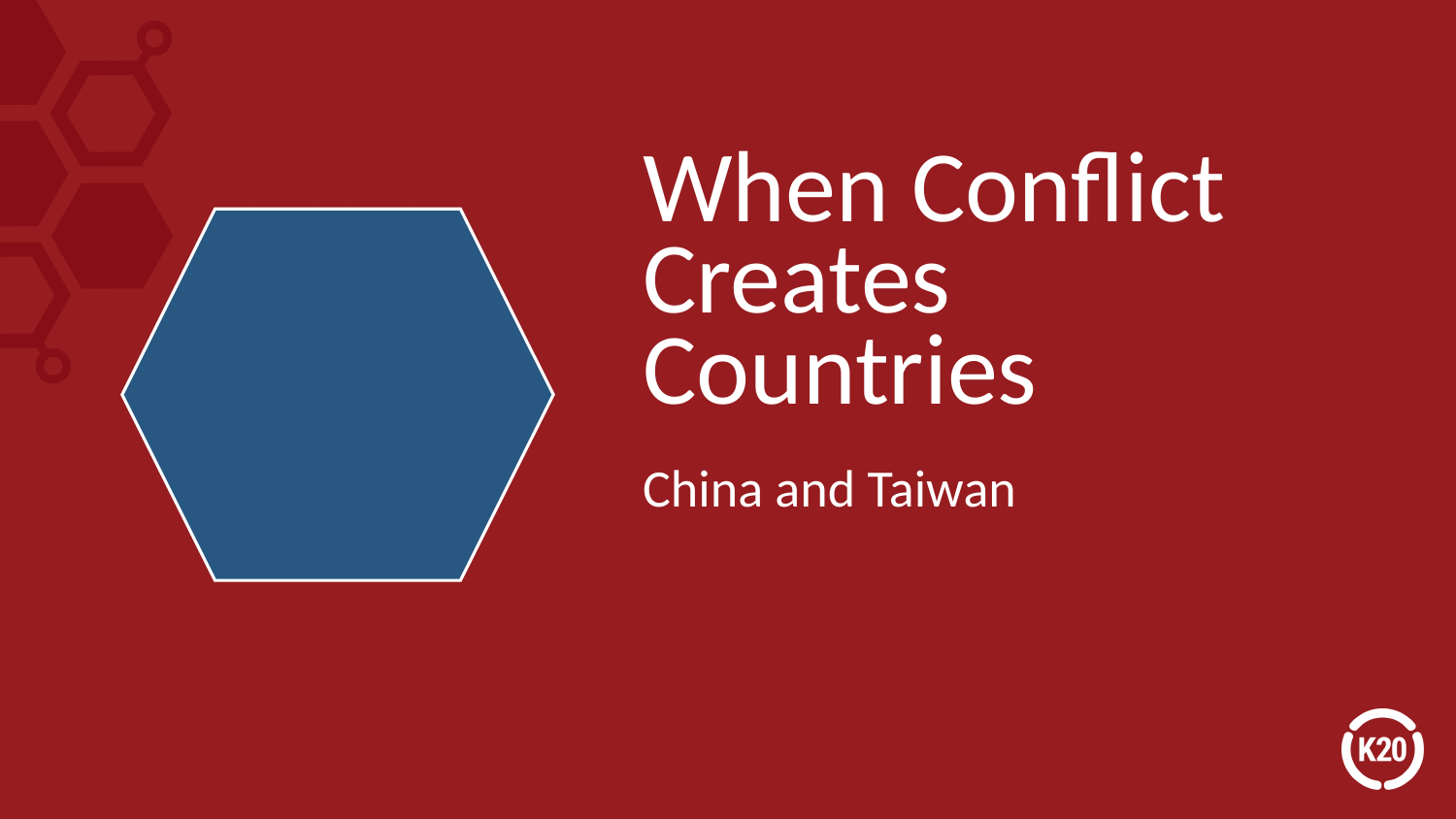

# When Conflict Creates Countries

China and Taiwan